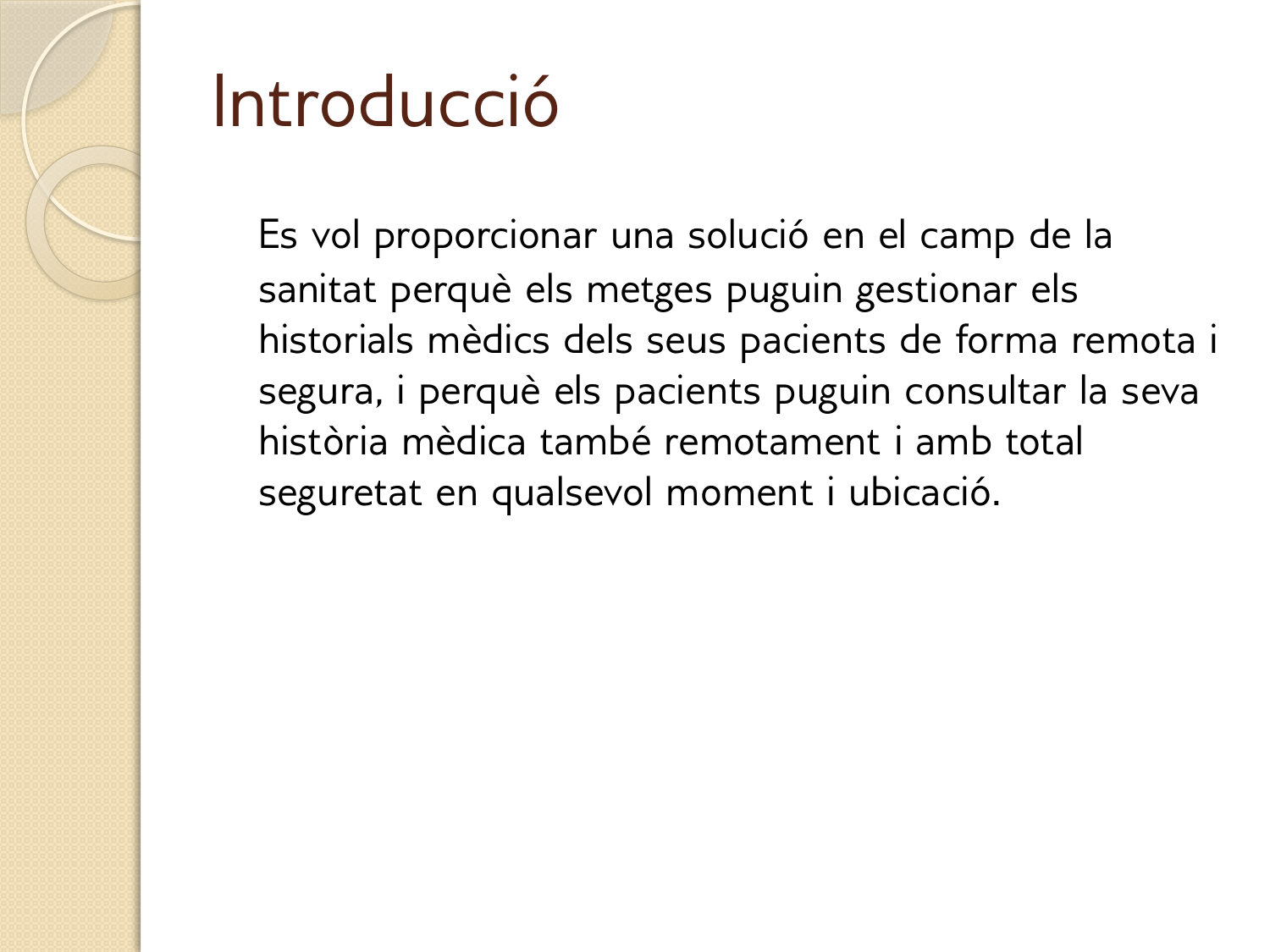

# Introducció
	Es vol proporcionar una solució en el camp de la sanitat perquè els metges puguin gestionar els historials mèdics dels seus pacients de forma remota i segura, i perquè els pacients puguin consultar la seva història mèdica també remotament i amb total seguretat en qualsevol moment i ubicació.